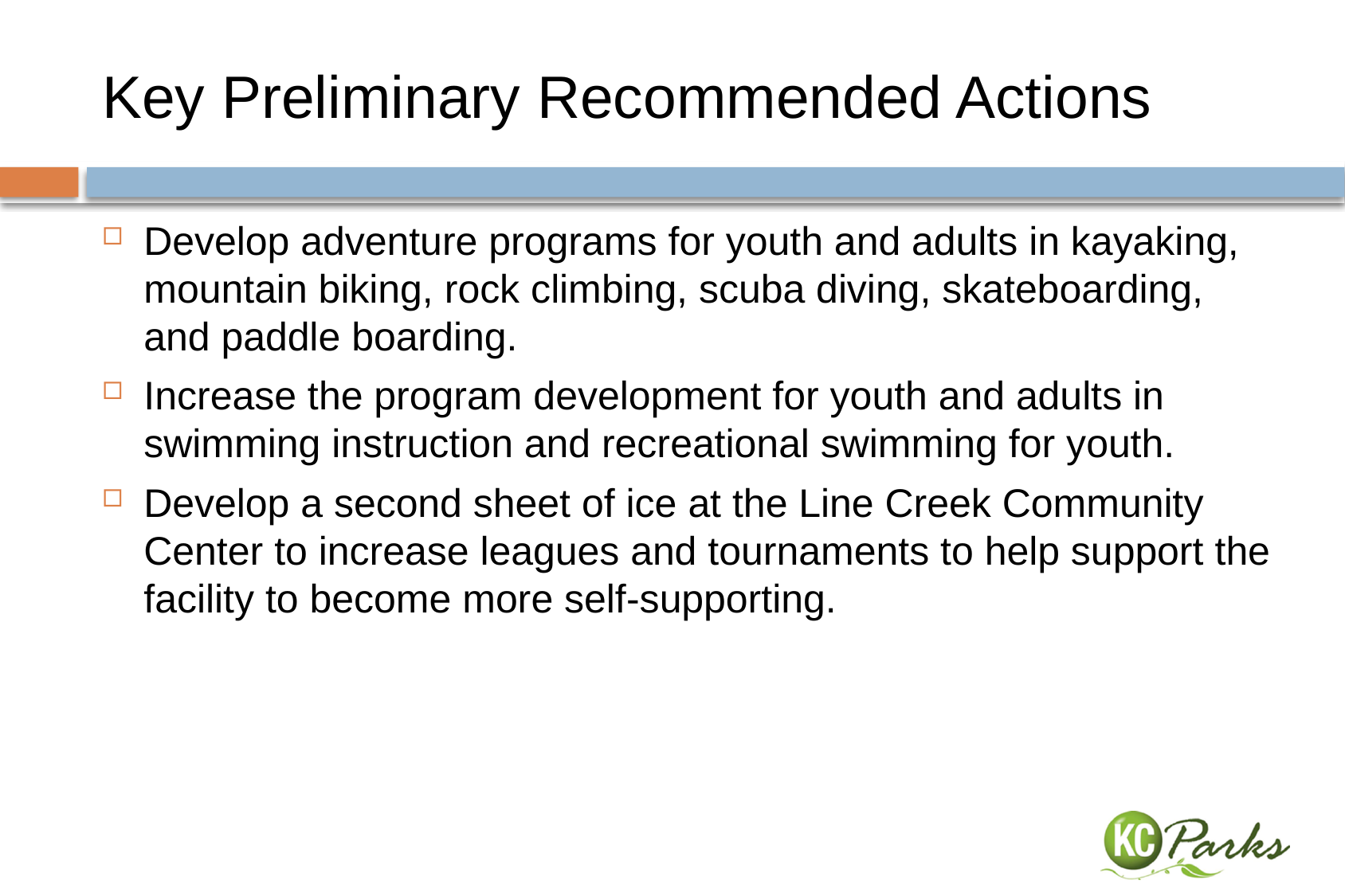

# Key Preliminary Recommended Actions
Develop adventure programs for youth and adults in kayaking, mountain biking, rock climbing, scuba diving, skateboarding, and paddle boarding.
Increase the program development for youth and adults in swimming instruction and recreational swimming for youth.
Develop a second sheet of ice at the Line Creek Community Center to increase leagues and tournaments to help support the facility to become more self-supporting.